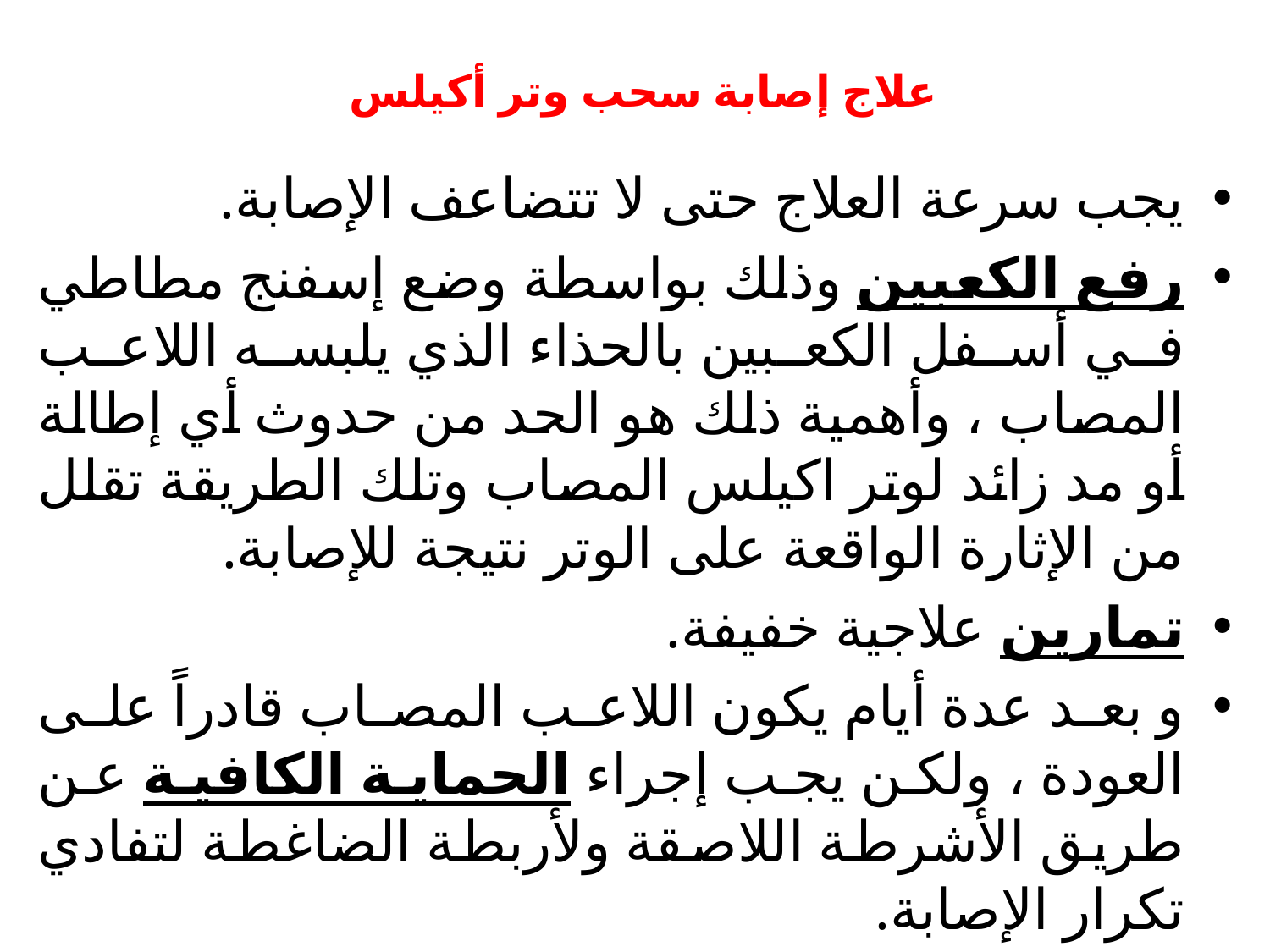

# علاج إصابة سحب وتر أكيلس
يجب سرعة العلاج حتى لا تتضاعف الإصابة.
رفع الكعبين وذلك بواسطة وضع إسفنج مطاطي في أسفل الكعبين بالحذاء الذي يلبسه اللاعب المصاب ، وأهمية ذلك هو الحد من حدوث أي إطالة أو مد زائد لوتر اكيلس المصاب وتلك الطريقة تقلل من الإثارة الواقعة على الوتر نتيجة للإصابة.
تمارين علاجية خفيفة.
و بعد عدة أيام يكون اللاعب المصاب قادراً على العودة ، ولكن يجب إجراء الحماية الكافية عن طريق الأشرطة اللاصقة ولأربطة الضاغطة لتفادي تكرار الإصابة.